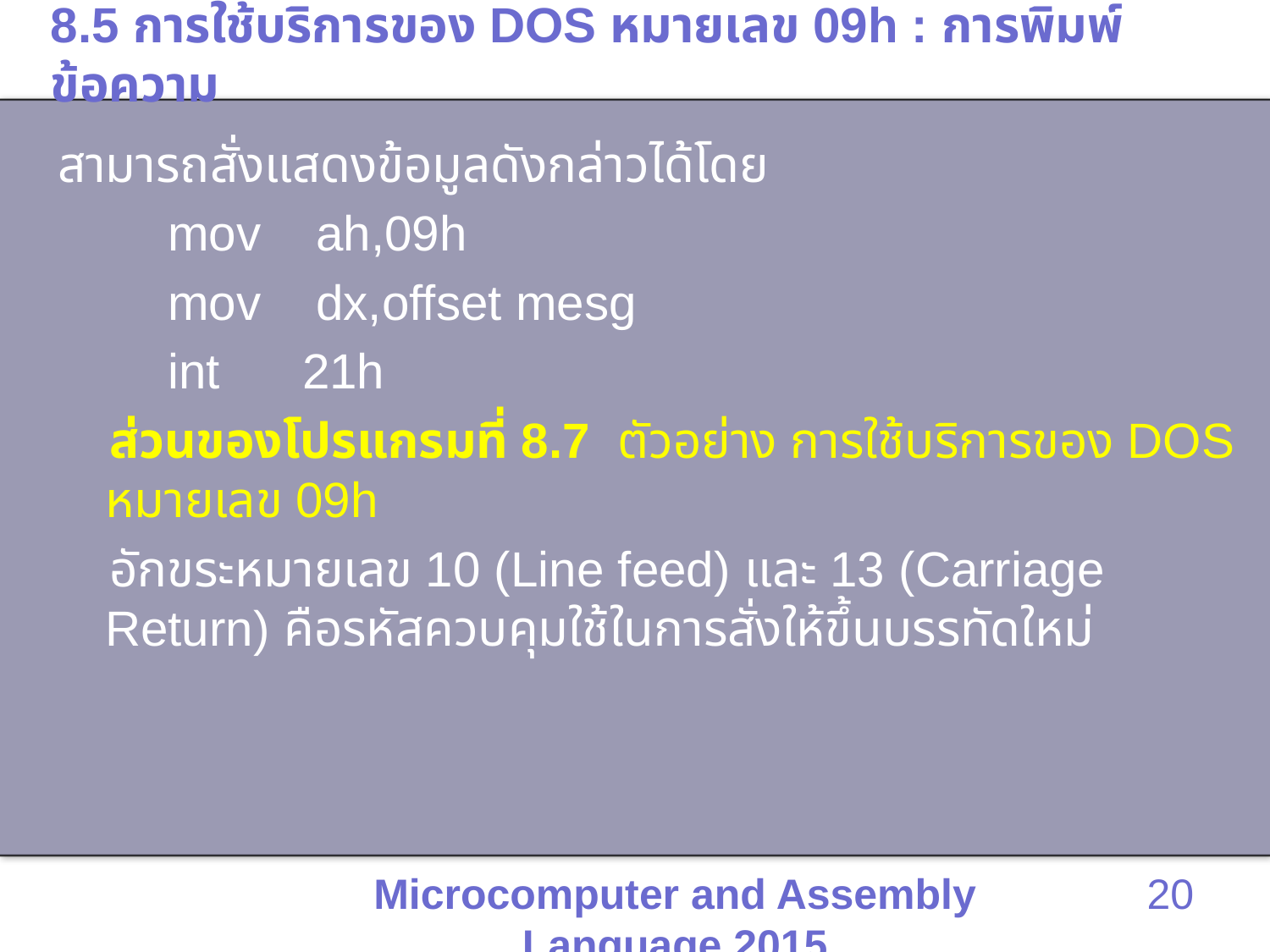

# 8.5 การใช้บริการของ DOS หมายเลข 09h : การพิมพ์ข้อความ
สามารถสั่งแสดงข้อมูลดังกล่าวได้โดย
        mov    ah,09h
        mov    dx,offset mesg
        int      21h
    ส่วนของโปรแกรมที่ 8.7  ตัวอย่าง การใช้บริการของ DOS หมายเลข 09h
    อักขระหมายเลข 10 (Line feed) และ 13 (Carriage Return) คือรหัสควบคุมใช้ในการสั่งให้ขึ้นบรรทัดใหม่
Microcomputer and Assembly Language 2015
20